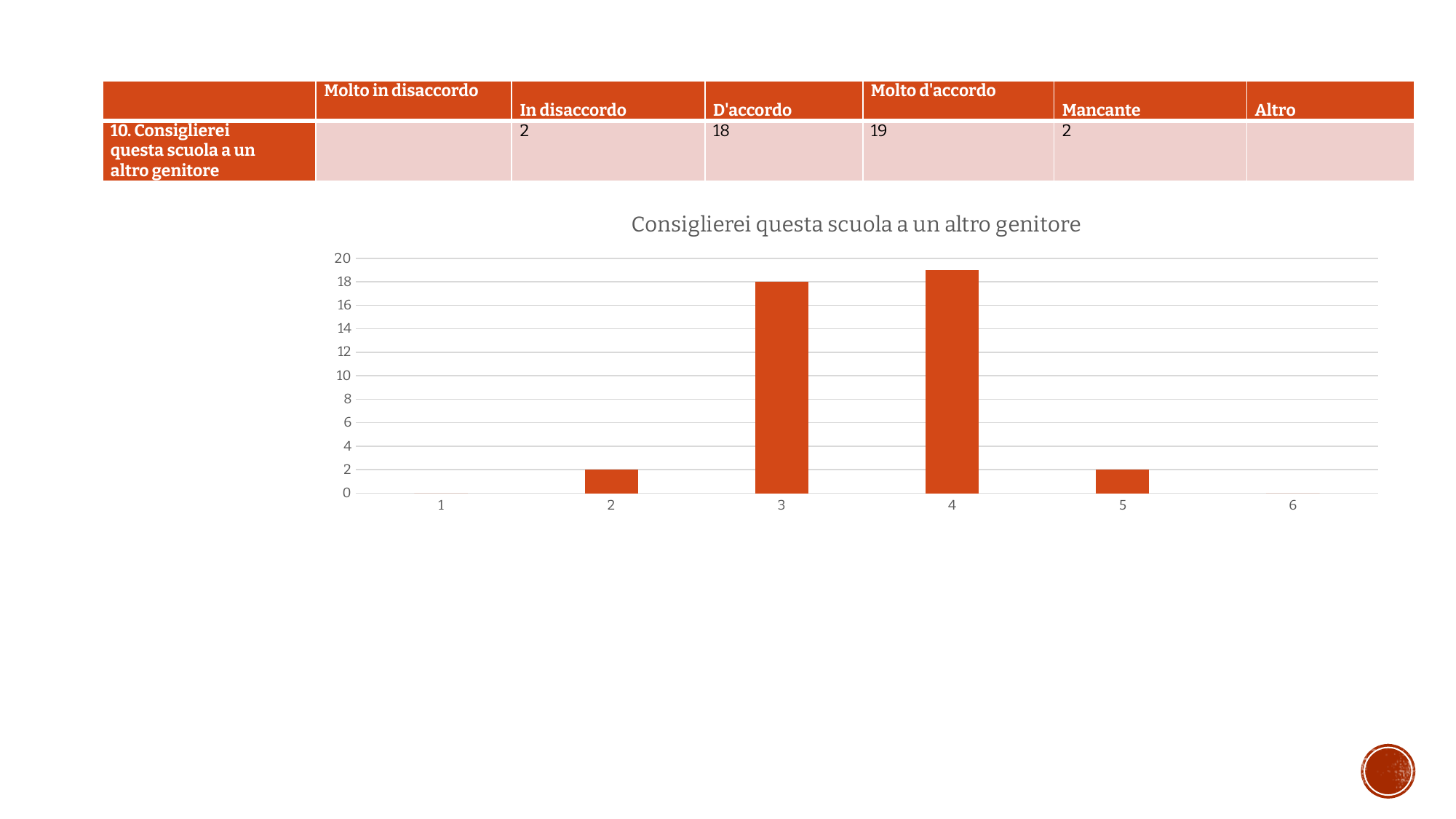

|  | Molto in disaccordo | In disaccordo | D'accordo | Molto d'accordo | Mancante | Altro |
| --- | --- | --- | --- | --- | --- | --- |
| 10. Consiglierei questa scuola a un altro genitore |  | 2 | 18 | 19 | 2 |  |

### Chart: Consiglierei questa scuola a un altro genitore

| Category |  |
|---|---|